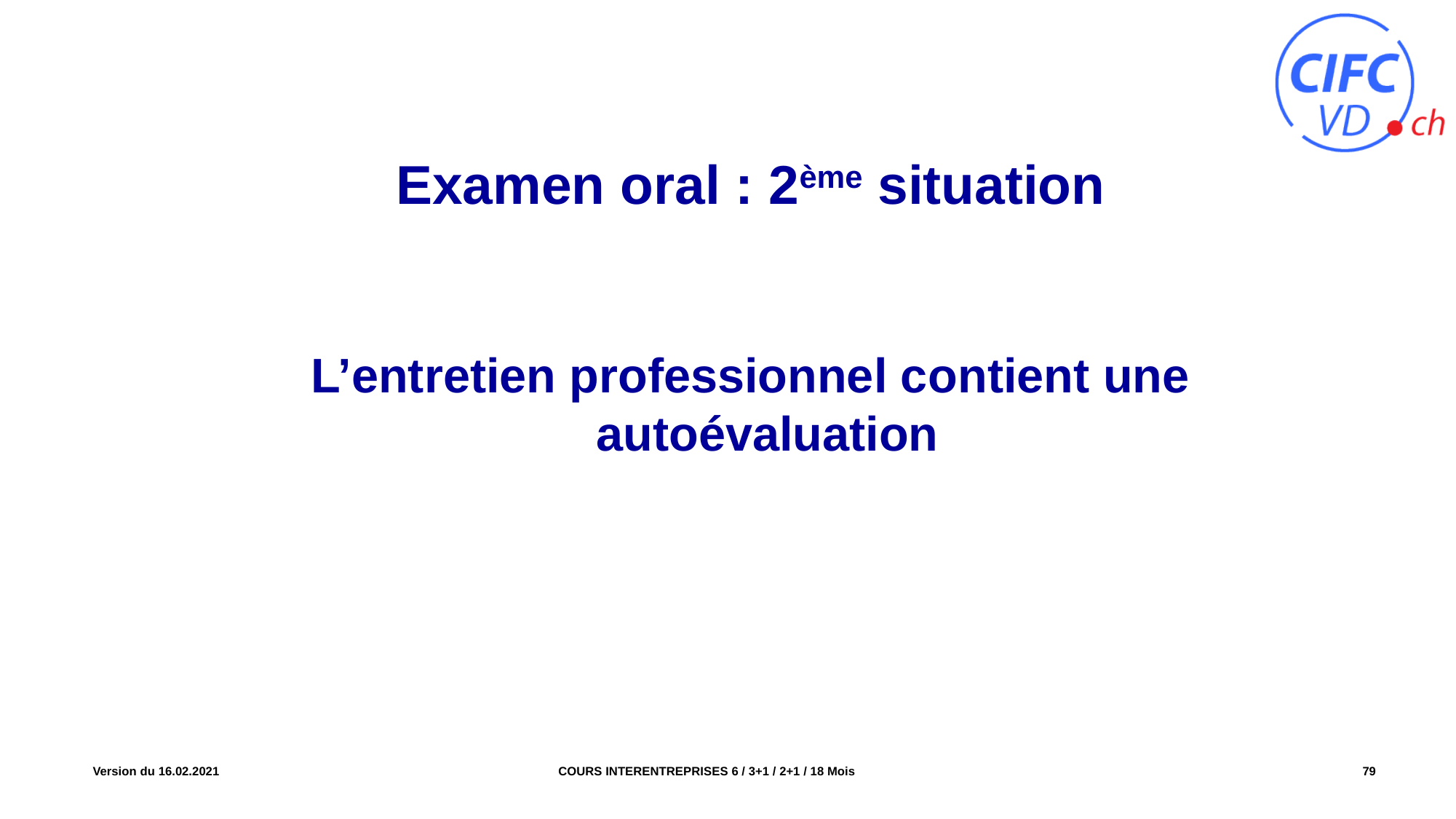

Examen oral : 2ème situation

L’entretien professionnel contient une autoévaluation

COURS INTERENTREPRISES 6 / 3+1 / 2+1 / 18 Mois
Version du 16.02.2021
79